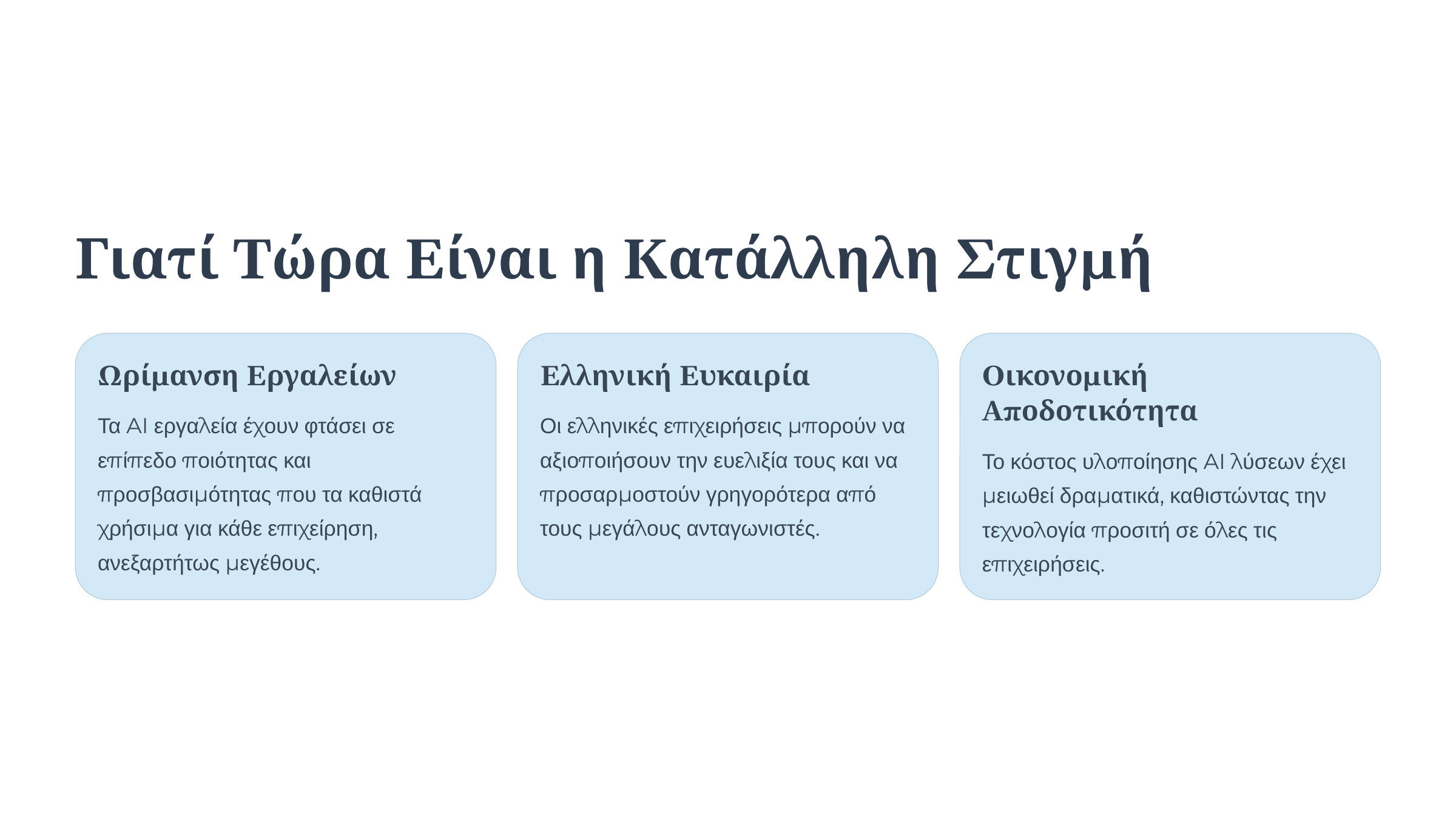

Γιατί Τώρα Είναι η Κατάλληλη Στιγμή

Ωρίμανση Εργαλείων
Ελληνική Ευκαιρία
Οικονομική Αποδοτικότητα
Τα AI εργαλεία έχουν φτάσει σε επίπεδο ποιότητας και προσβασιμότητας που τα καθιστά χρήσιμα για κάθε επιχείρηση, ανεξαρτήτως μεγέθους.
Οι ελληνικές επιχειρήσεις μπορούν να αξιοποιήσουν την ευελιξία τους και να προσαρμοστούν γρηγορότερα από τους μεγάλους ανταγωνιστές.
Το κόστος υλοποίησης AI λύσεων έχει μειωθεί δραματικά, καθιστώντας την τεχνολογία προσιτή σε όλες τις επιχειρήσεις.